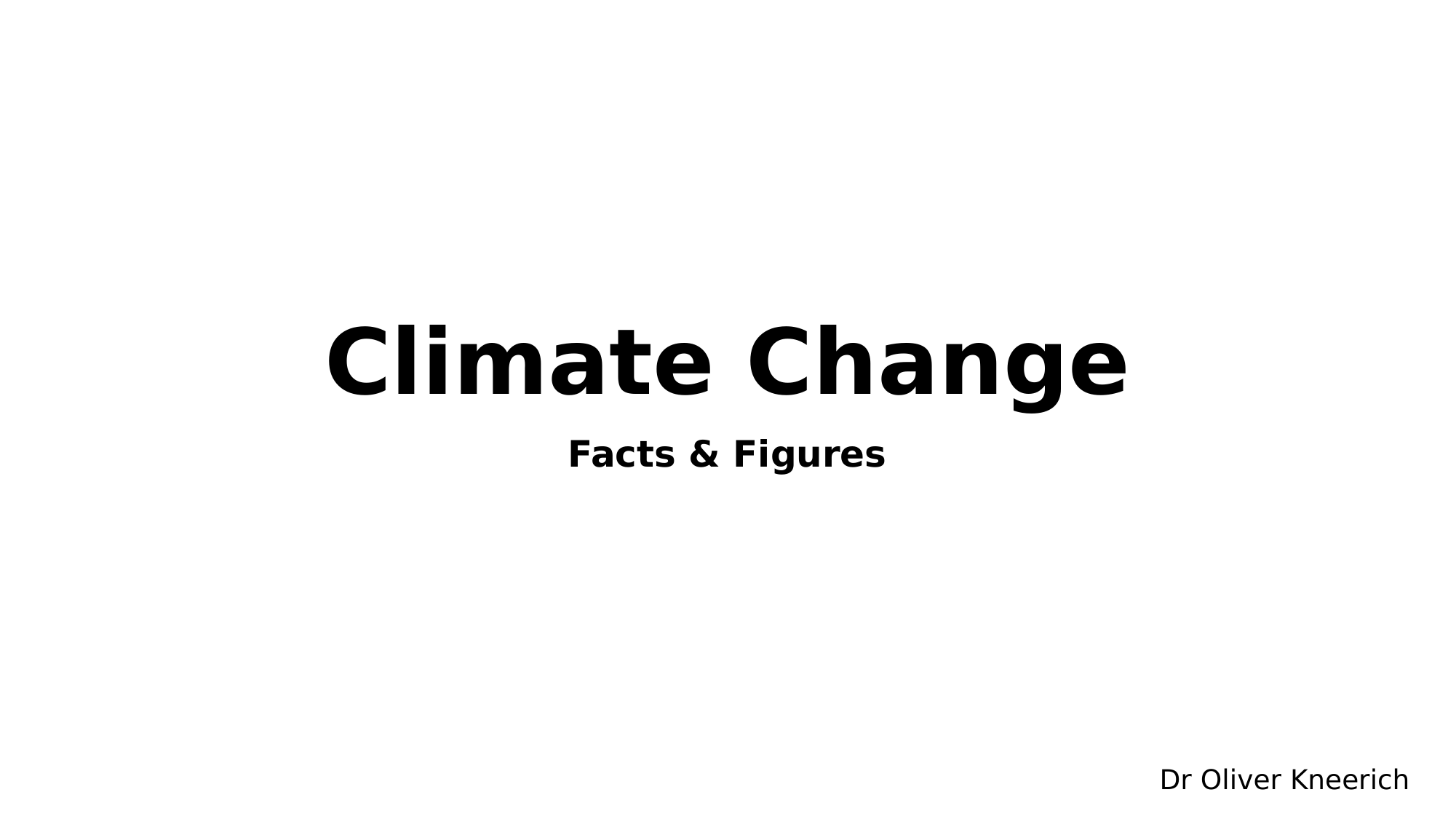

# Climate Change
Facts & Figures
Dr Oliver Kneerich